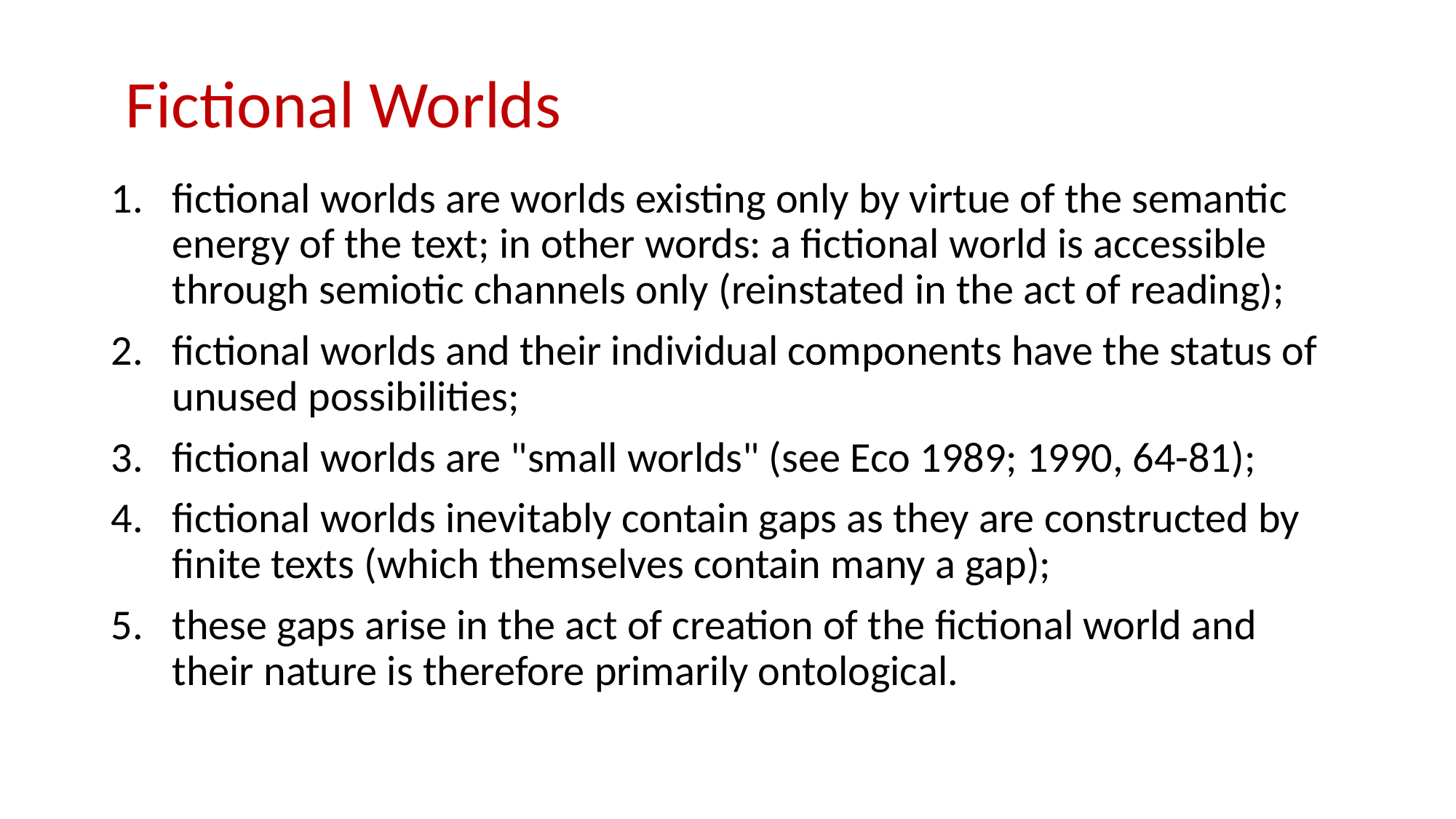

# Fictional Worlds
fictional worlds are worlds existing only by virtue of the semantic energy of the text; in other words: a fictional world is accessible through semiotic channels only (reinstated in the act of reading);
fictional worlds and their individual components have the status of unused possibilities;
fictional worlds are "small worlds" (see Eco 1989; 1990, 64-81);
fictional worlds inevitably contain gaps as they are constructed by finite texts (which themselves contain many a gap);
these gaps arise in the act of creation of the fictional world and their nature is therefore primarily ontological.